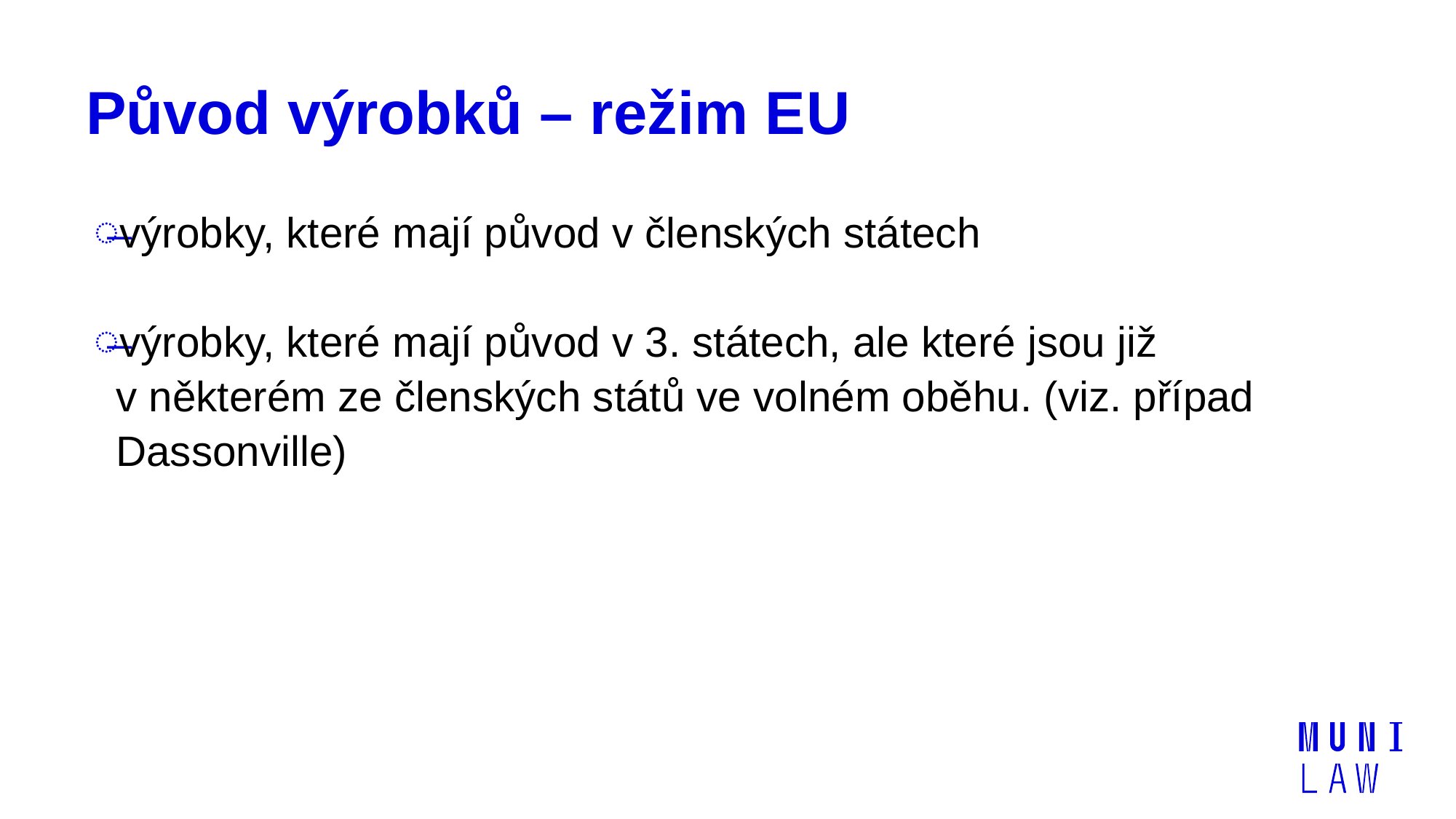

# Původ výrobků – režim EU
výrobky, které mají původ v členských státech

výrobky, které mají původ v 3. státech, ale které jsou již v některém ze členských států ve volném oběhu. (viz. případ Dassonville)